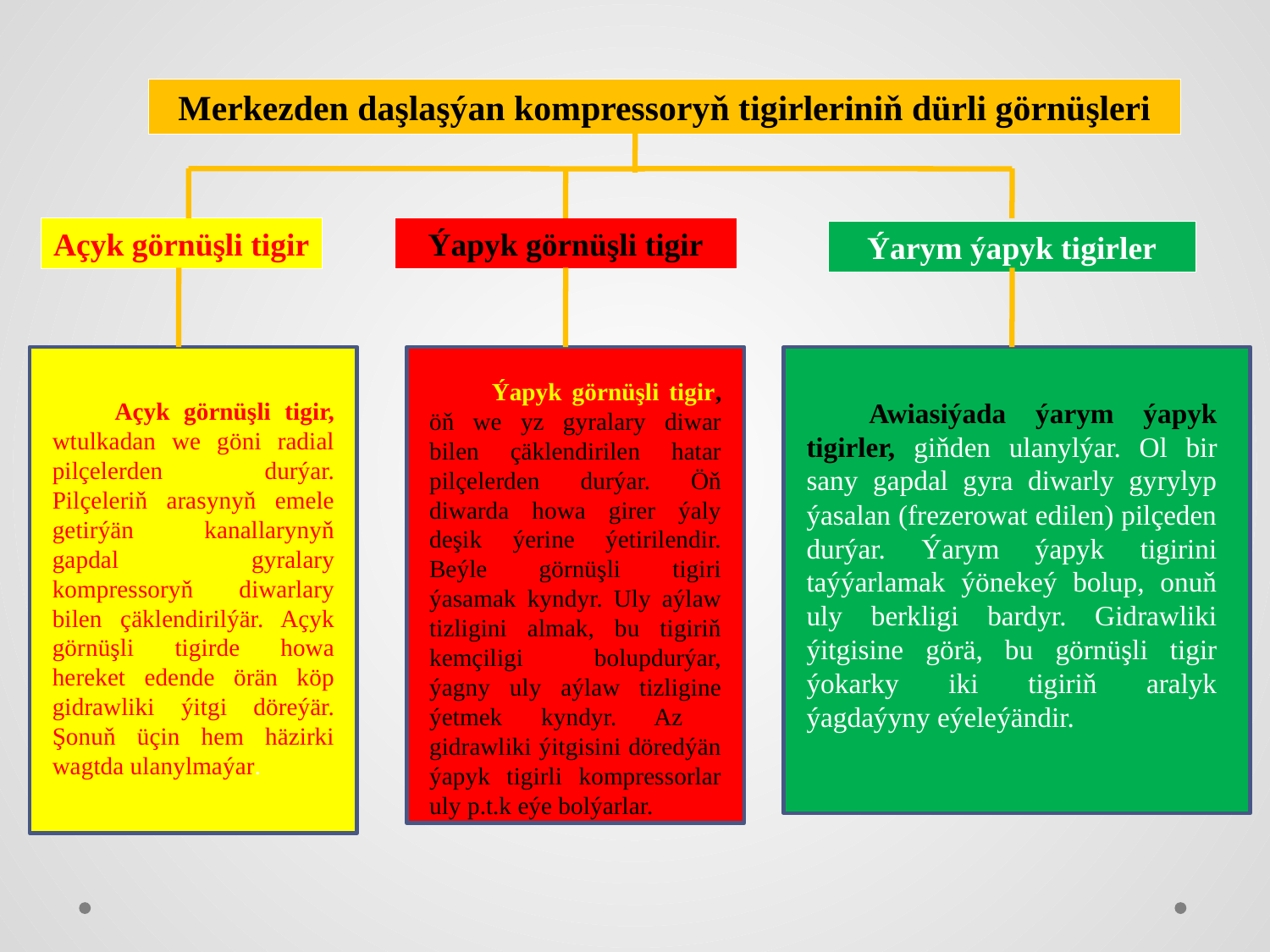

Merkezden daşlaşýan kompressoryň tigirleriniň dürli görnüşleri
Açyk görnüşli tigir
Ýapyk görnüşli tigir
Ýarym ýapyk tigirler

Ýapyk görnüşli tigir, öň we yz gyralary diwar bilen çäklendirilen hatar pilçelerden durýar. Öň diwarda howa girer ýaly deşik ýerine ýetirilendir. Beýle görnüşli tigiri ýasamak kyndyr. Uly aýlaw tizligini almak, bu tigiriň kemçiligi bolupdurýar, ýagny uly aýlaw tizligine ýetmek kyndyr. Az  gidrawliki ýitgisini döredýän ýapyk tigirli kompressorlar uly p.t.k eýe bolýarlar.
Açyk görnüşli tigir, wtulkadan we göni radial pilçelerden durýar. Pilçeleriň arasynyň emele getirýän kanallarynyň gapdal gyralary kompressoryň diwarlary bilen çäklendirilýär. Açyk görnüşli tigirde howa hereket edende örän köp gidrawliki ýitgi döreýär. Şonuň üçin hem häzirki wagtda ulanylmaýar.
Awiasiýada ýarym ýapyk tigirler, giňden ulanylýar. Ol bir sany gapdal gyra diwarly gyrylyp ýasalan (frezerowat edilen) pilçeden durýar. Ýarym ýapyk tigirini taýýarlamak ýönekeý bolup, onuň uly berkligi bardyr. Gidrawliki ýitgisine görä, bu görnüşli tigir ýokarky iki tigiriň aralyk ýagdaýyny eýeleýändir.